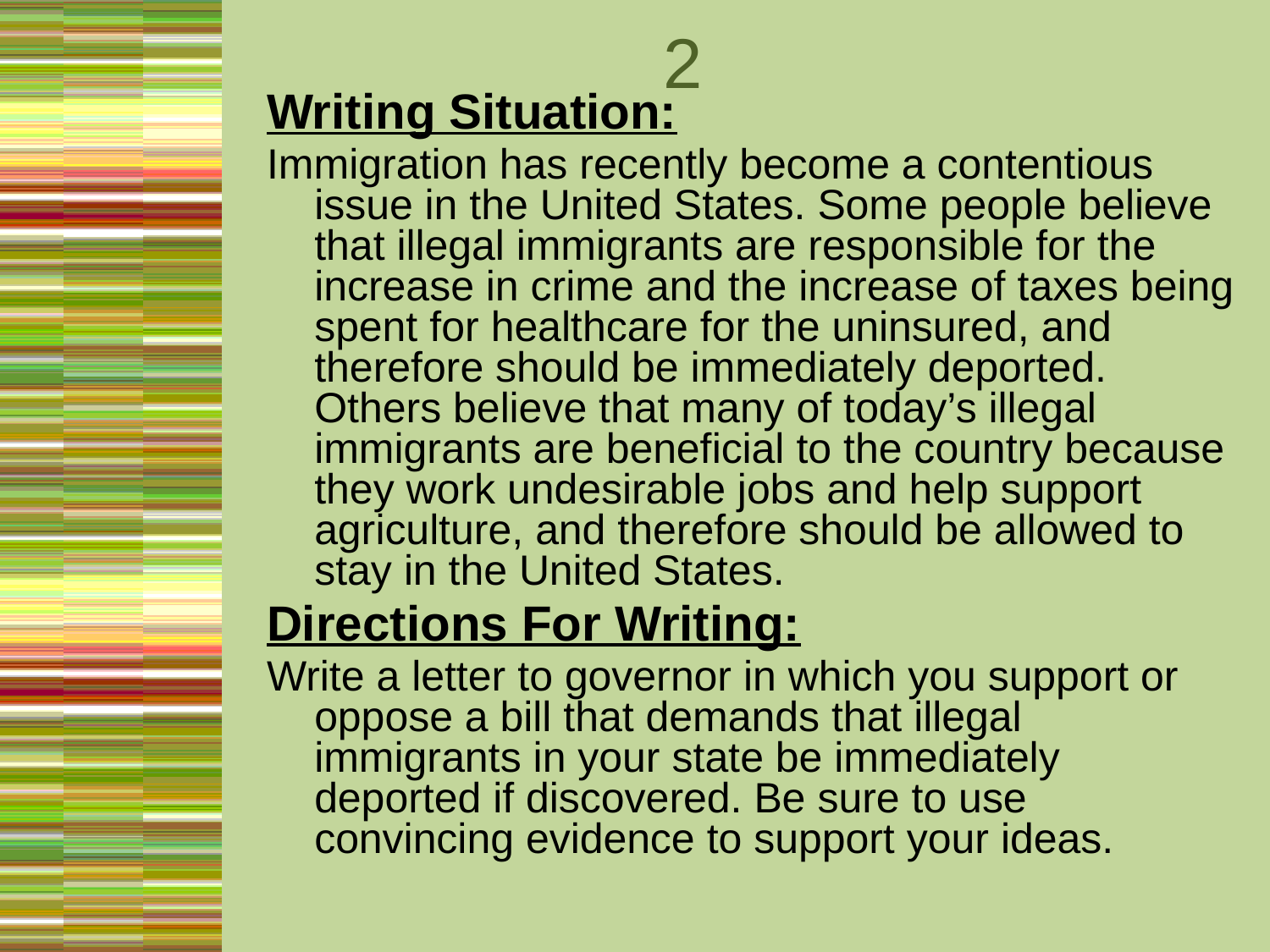

# 2
Writing Situation:
Immigration has recently become a contentious issue in the United States. Some people believe that illegal immigrants are responsible for the increase in crime and the increase of taxes being spent for healthcare for the uninsured, and therefore should be immediately deported. Others believe that many of today’s illegal immigrants are beneficial to the country because they work undesirable jobs and help support agriculture, and therefore should be allowed to stay in the United States.
Directions For Writing:
Write a letter to governor in which you support or oppose a bill that demands that illegal immigrants in your state be immediately deported if discovered. Be sure to use convincing evidence to support your ideas.